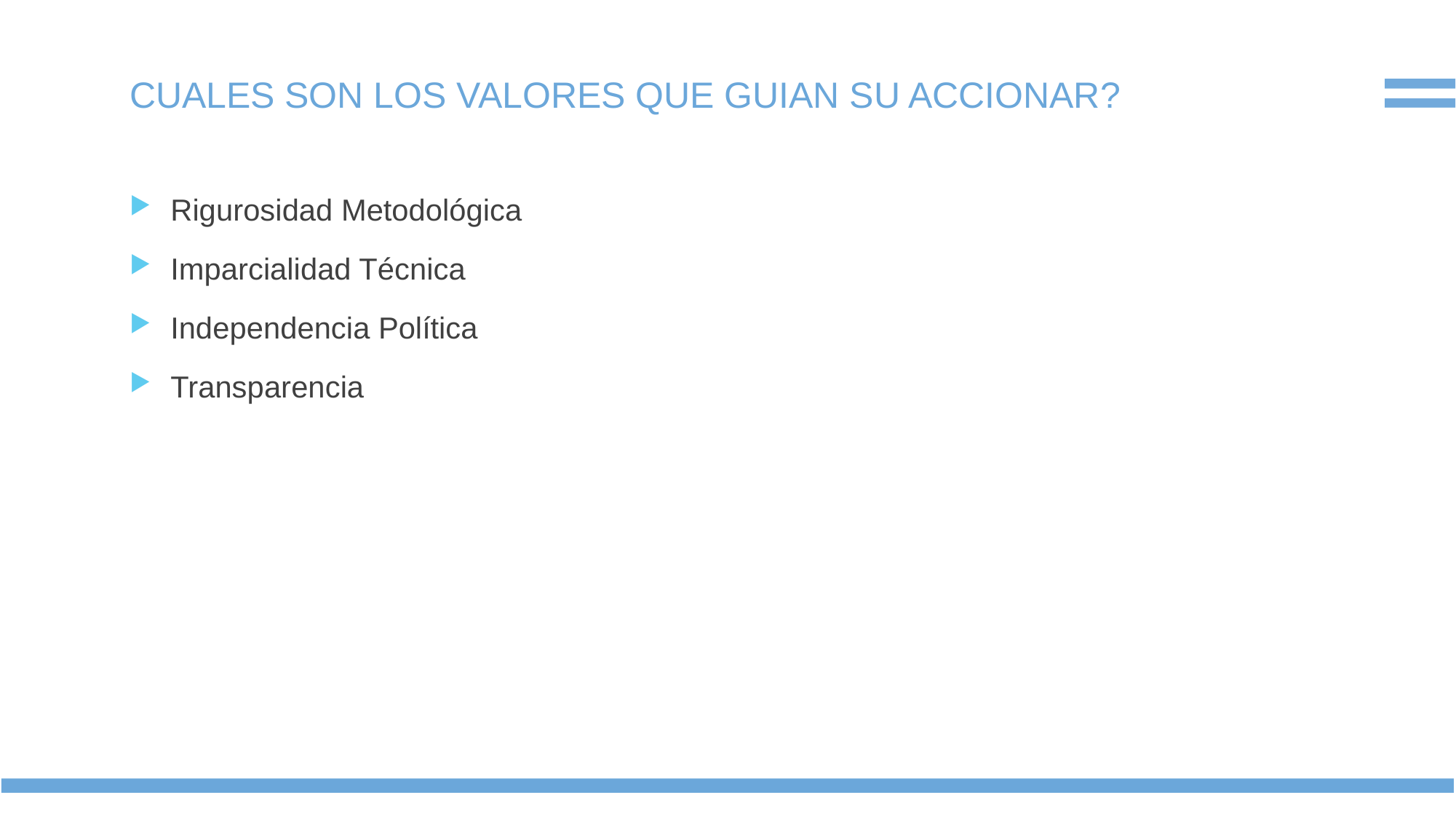

# CUALES SON LOS VALORES QUE GUIAN SU ACCIONAR?
Rigurosidad Metodológica
Imparcialidad Técnica
Independencia Política
Transparencia